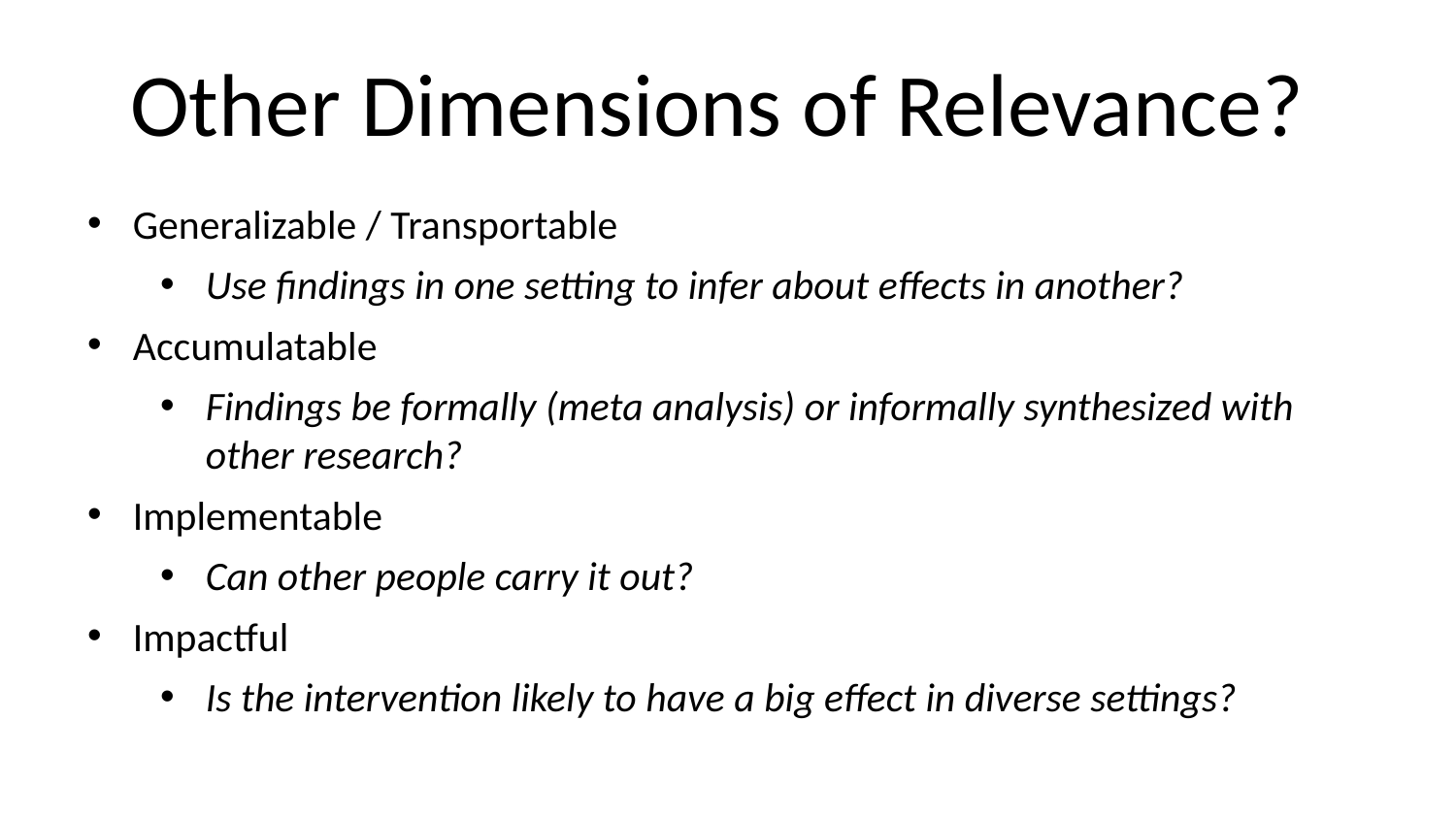

# Other Dimensions of Relevance?
Generalizable / Transportable
Use findings in one setting to infer about effects in another?
Accumulatable
Findings be formally (meta analysis) or informally synthesized with other research?
Implementable
Can other people carry it out?
Impactful
Is the intervention likely to have a big effect in diverse settings?